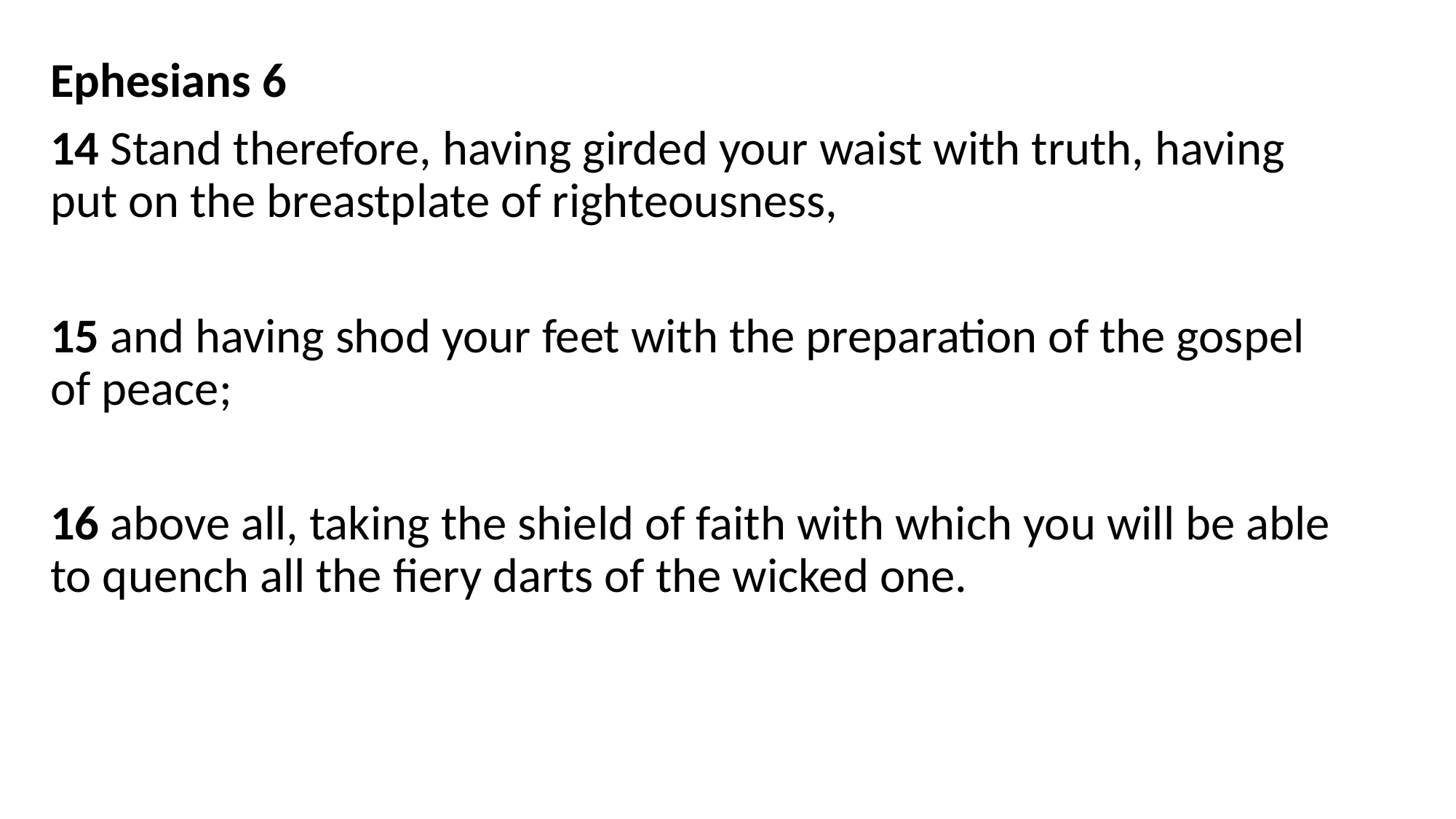

Ephesians 6
14 Stand therefore, having girded your waist with truth, having put on the breastplate of righteousness,

15 and having shod your feet with the preparation of the gospel of peace;

16 above all, taking the shield of faith with which you will be able to quench all the fiery darts of the wicked one.